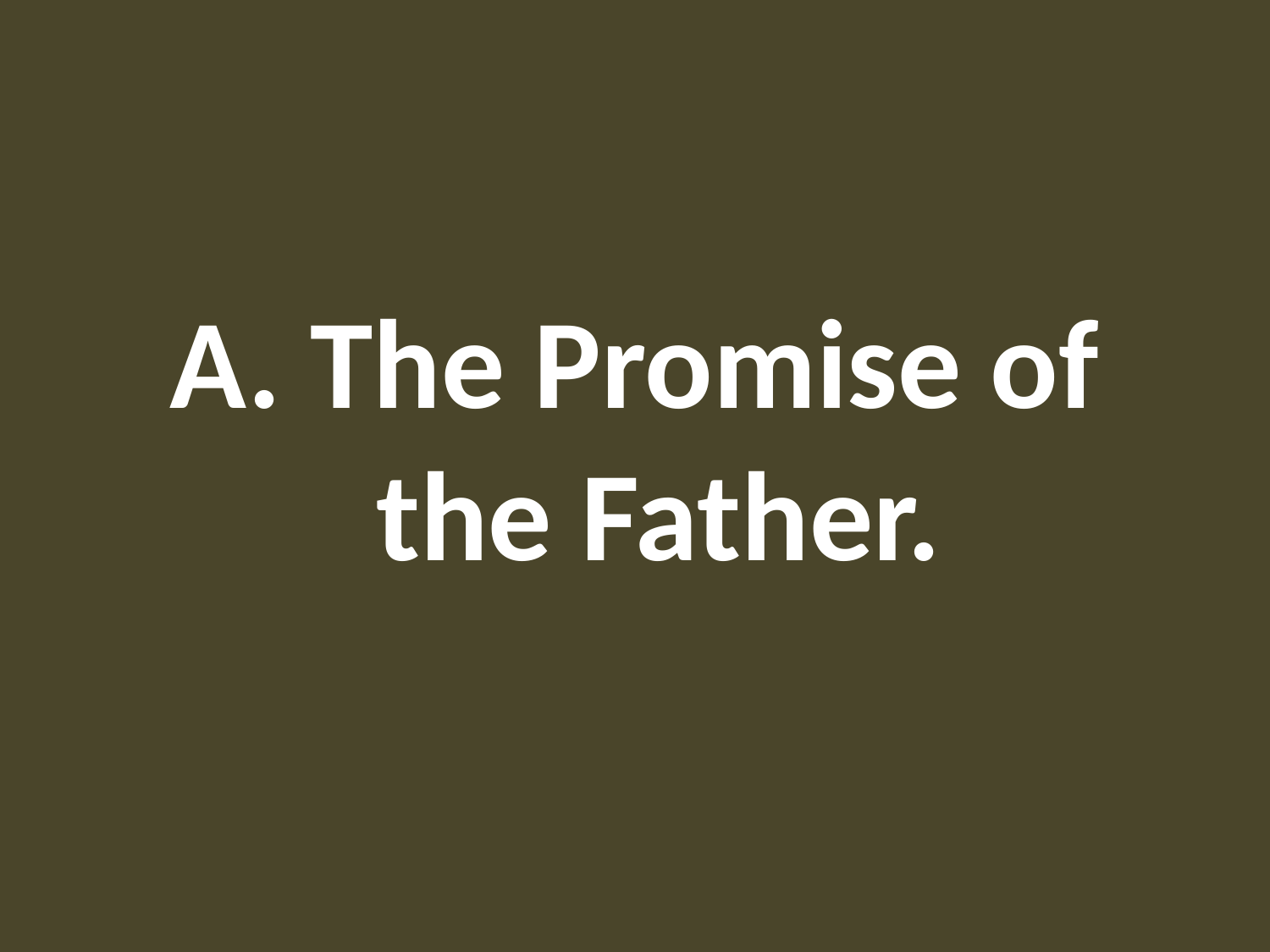

#
A. The Promise of the Father.